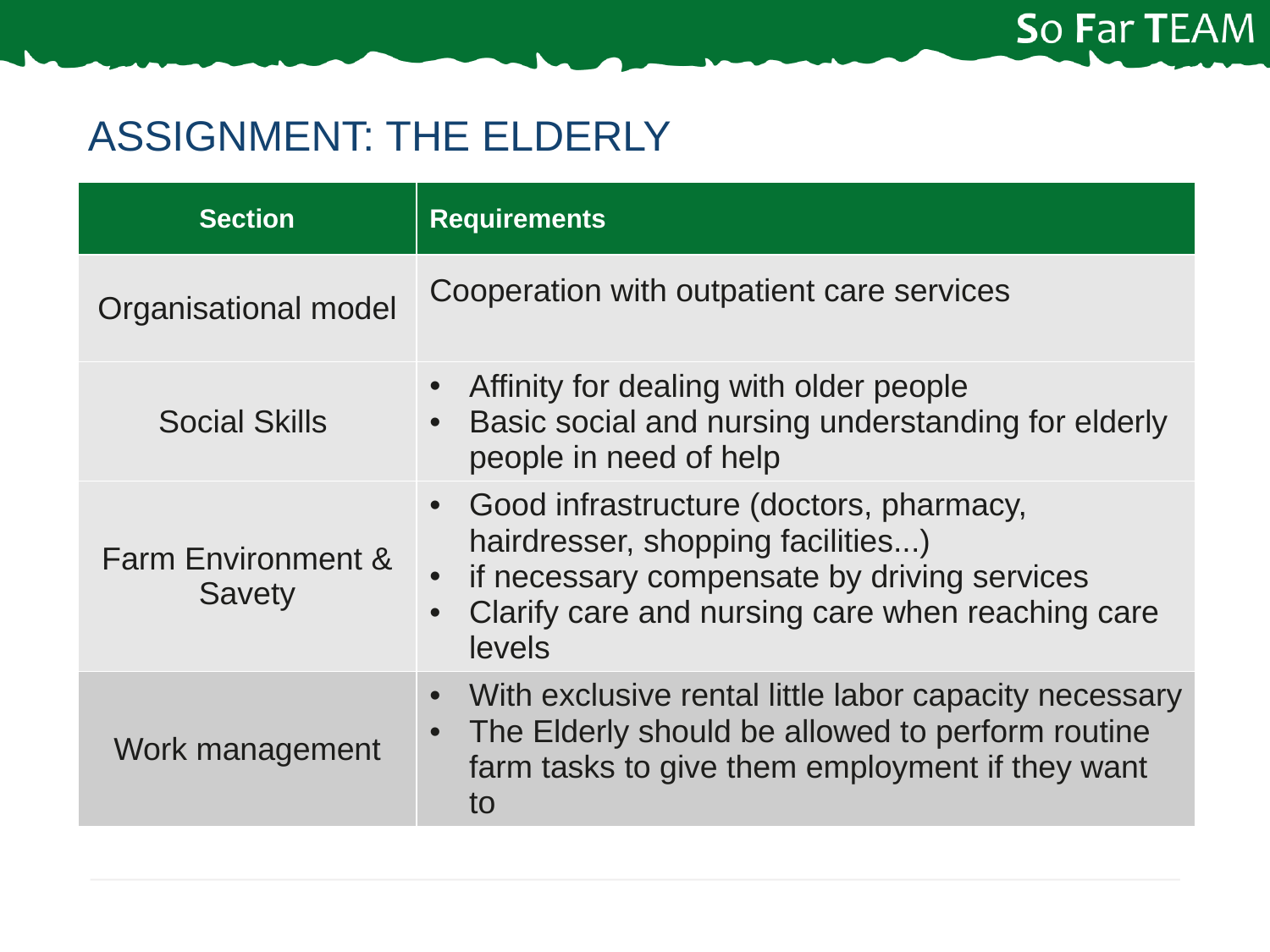

# Assignment: The Elderly
| Section | Requirements |
| --- | --- |
| Organisational model | Cooperation with outpatient care services |
| Social Skills | Affinity for dealing with older people Basic social and nursing understanding for elderly people in need of help |
| Farm Environment & Savety | Good infrastructure (doctors, pharmacy, hairdresser, shopping facilities...) if necessary compensate by driving services Clarify care and nursing care when reaching care levels |
| Work management | With exclusive rental little labor capacity necessary The Elderly should be allowed to perform routine farm tasks to give them employment if they want to |